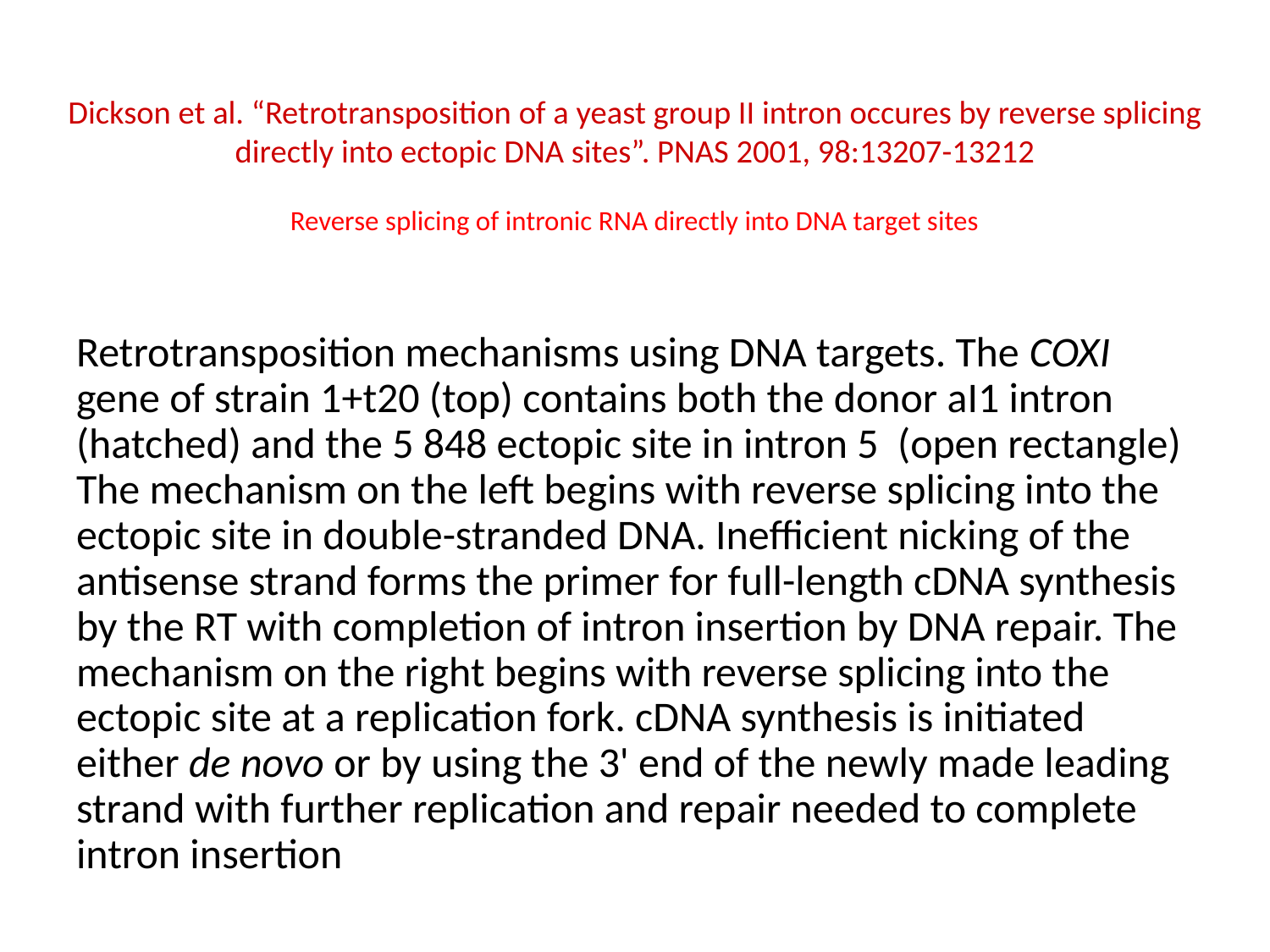

# Dickson et al. “Retrotransposition of a yeast group II intron occures by reverse splicing directly into ectopic DNA sites”. PNAS 2001, 98:13207-13212 Reverse splicing of intronic RNA directly into DNA target sites
Retrotransposition mechanisms using DNA targets. The COXI gene of strain 1+t20 (top) contains both the donor aI1 intron (hatched) and the 5 848 ectopic site in intron 5  (open rectangle) The mechanism on the left begins with reverse splicing into the ectopic site in double-stranded DNA. Inefficient nicking of the antisense strand forms the primer for full-length cDNA synthesis by the RT with completion of intron insertion by DNA repair. The mechanism on the right begins with reverse splicing into the ectopic site at a replication fork. cDNA synthesis is initiated either de novo or by using the 3' end of the newly made leading strand with further replication and repair needed to complete intron insertion